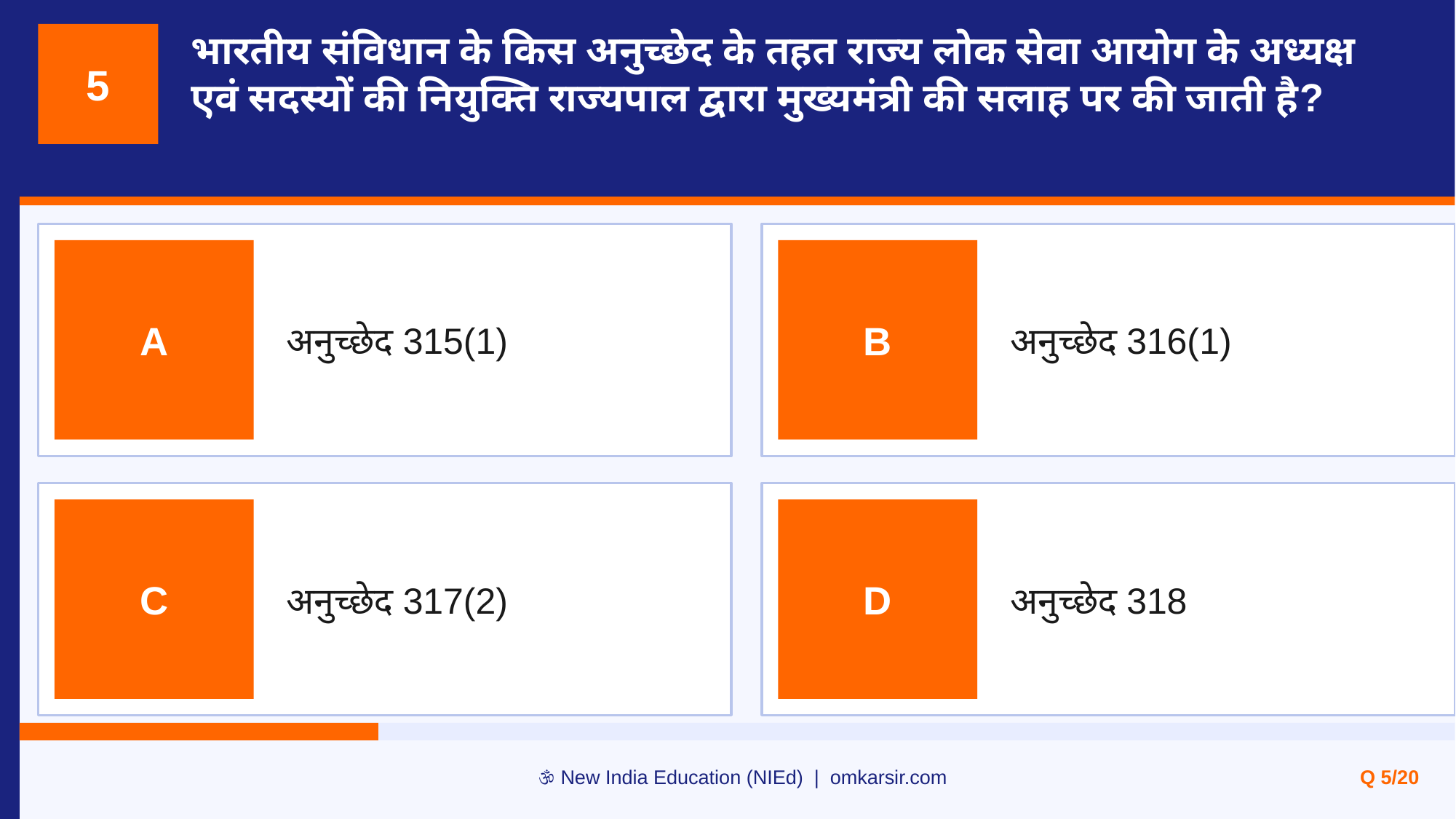

भारतीय संविधान के किस अनुच्छेद के तहत राज्य लोक सेवा आयोग के अध्यक्ष एवं सदस्यों की नियुक्ति राज्यपाल द्वारा मुख्यमंत्री की सलाह पर की जाती है?
5

अनुच्छेद 315(1)
अनुच्छेद 316(1)
A
B

अनुच्छेद 317(2)
अनुच्छेद 318
C
D

🕉️ New India Education (NIEd)  |  omkarsir.com
Q 5/20